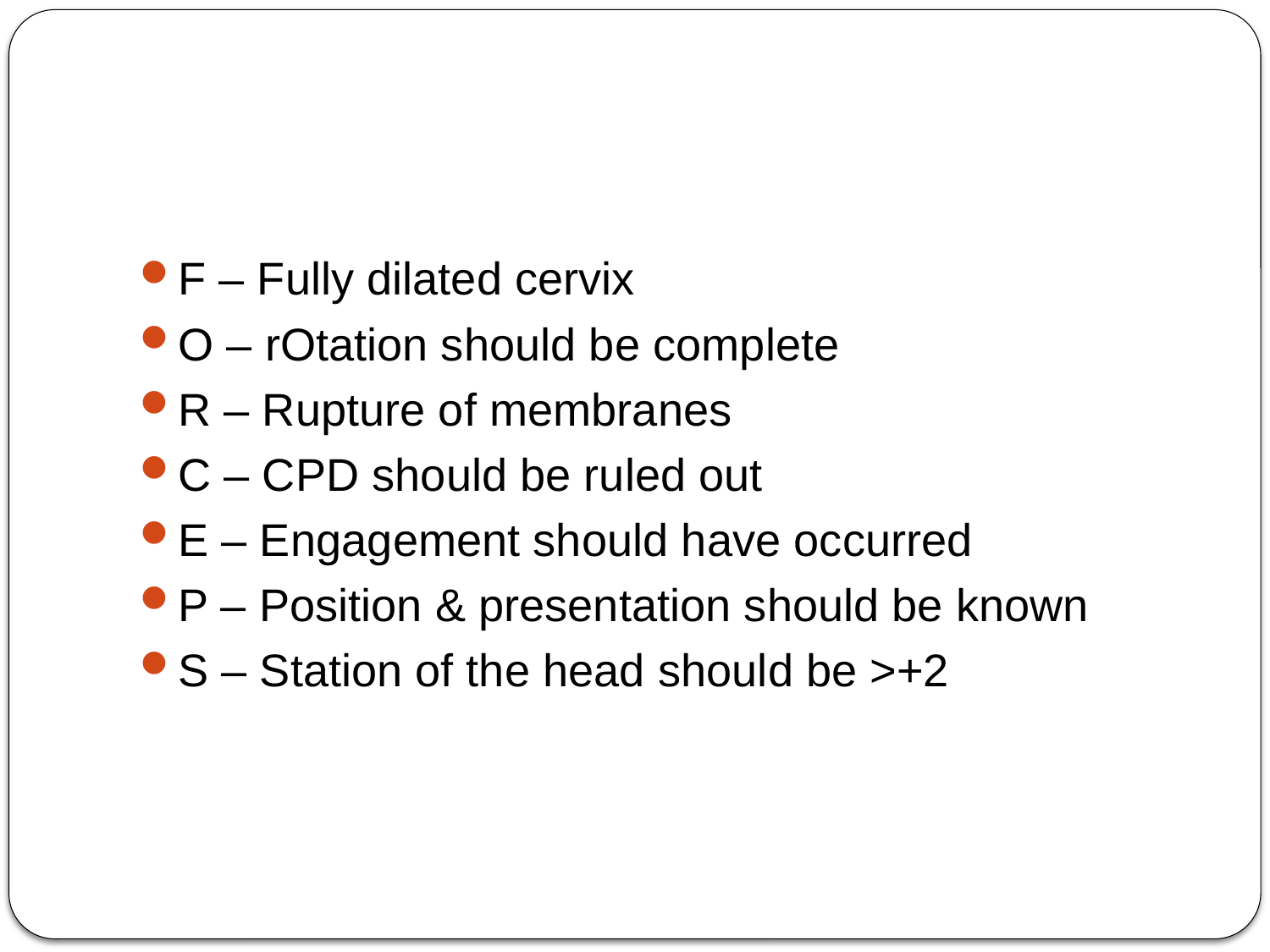

#
F – Fully dilated cervix
O – rOtation should be complete
R – Rupture of membranes
C – CPD should be ruled out
E – Engagement should have occurred
P – Position & presentation should be known
S – Station of the head should be >+2